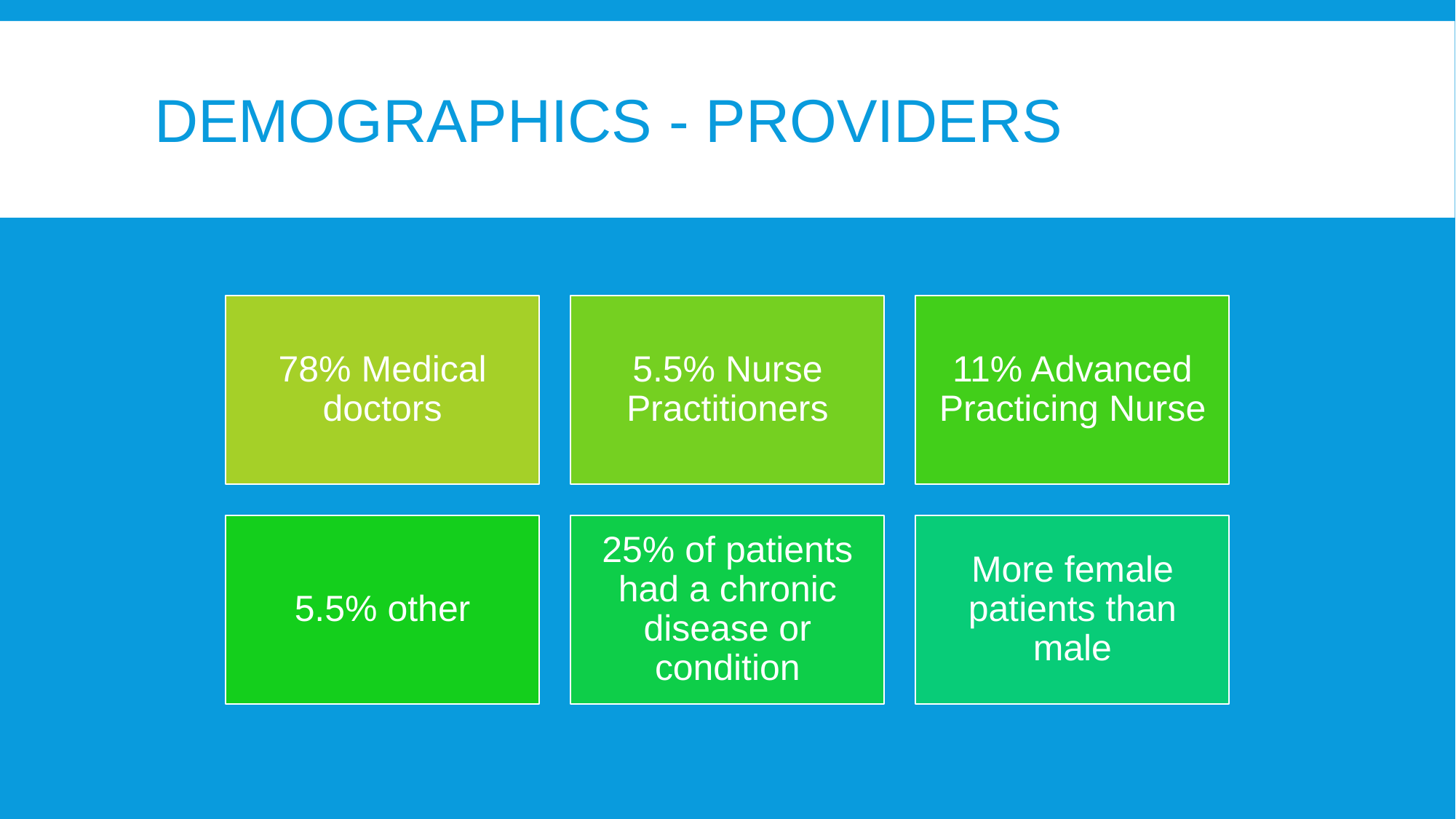

# Demographics - providers
78% Medical doctors
5.5% Nurse Practitioners
11% Advanced Practicing Nurse
5.5% other
25% of patients had a chronic disease or condition
More female patients than male